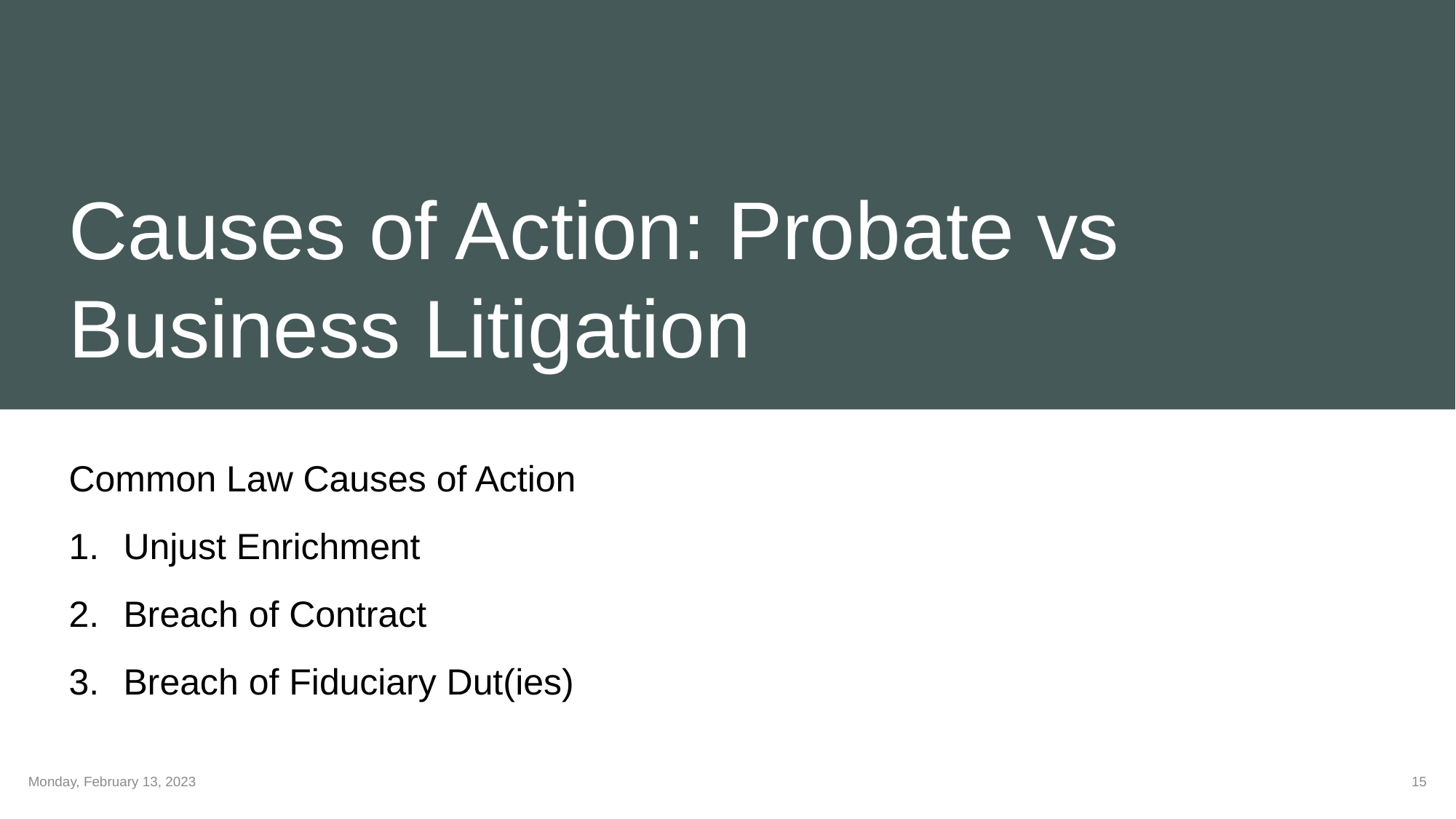

# Causes of Action: Probate vs Business Litigation
Common Law Causes of Action
Unjust Enrichment
Breach of Contract
Breach of Fiduciary Dut(ies)
15
Monday, February 13, 2023